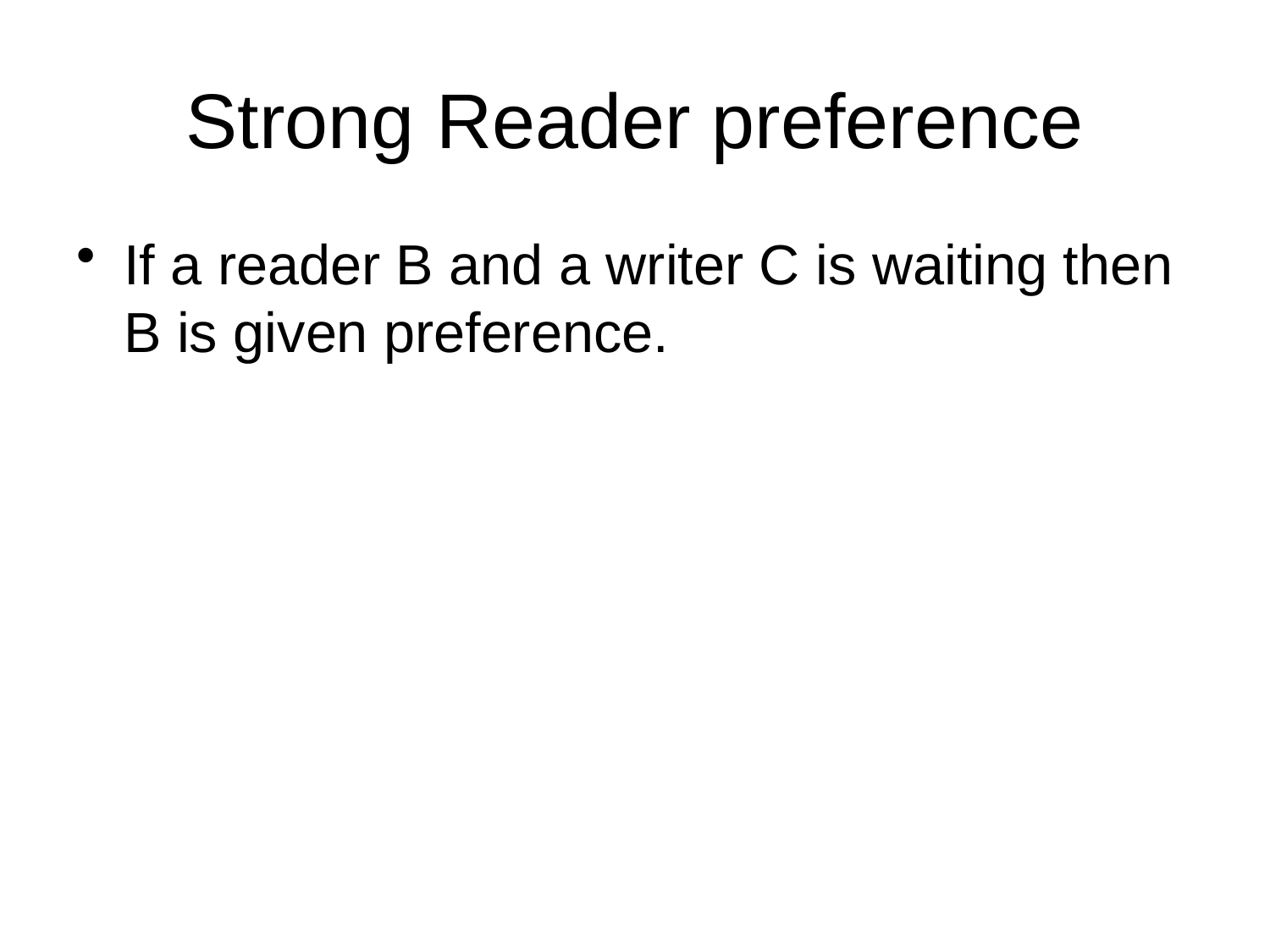

# Strong Reader preference
If a reader B and a writer C is waiting then B is given preference.